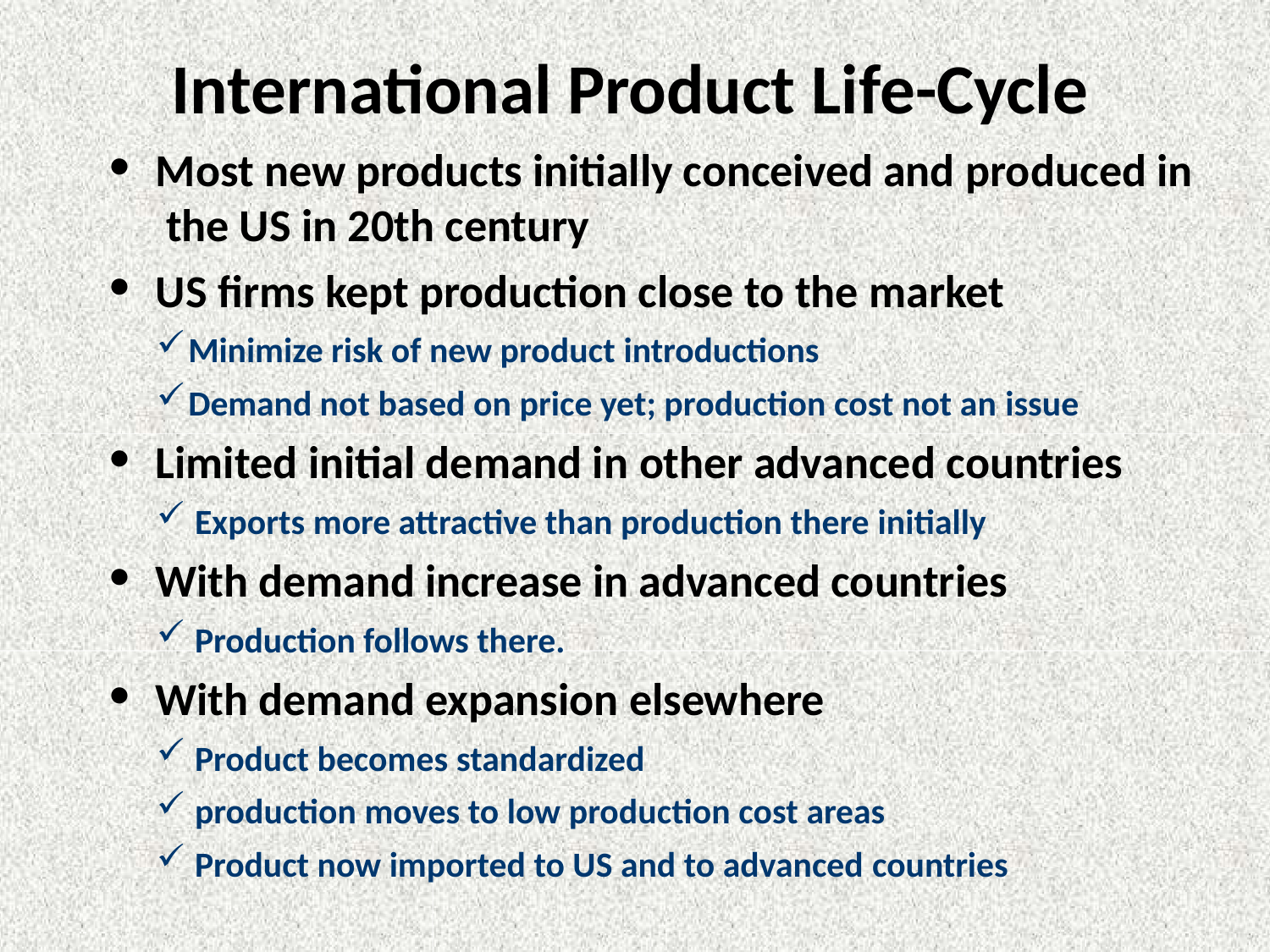

# International Product Life-Cycle
Most new products initially conceived and produced in  the US in 20th century
US firms kept production close to the market
Minimize risk of new product introductions
Demand not based on price yet; production cost not an issue
Limited initial demand in other advanced countries
Exports more attractive than production there initially
With demand increase in advanced countries
Production follows there.
With demand expansion elsewhere
Product becomes standardized
production moves to low production cost areas
Product now imported to US and to advanced countries